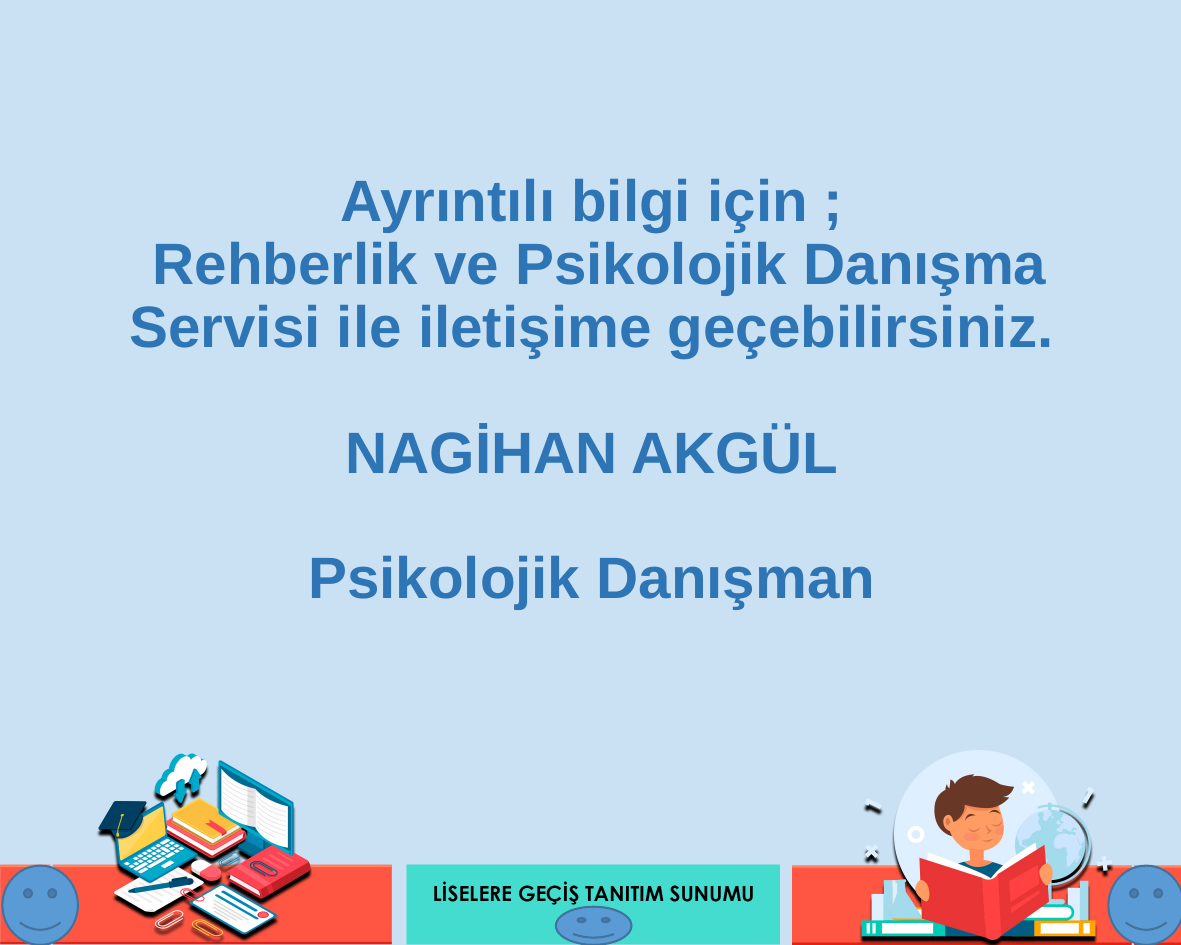

# Ayrıntılı bilgi için ; Rehberlik ve Psikolojik Danışma Servisi ile iletişime geçebilirsiniz. NAGİHAN AKGÜL Psikolojik Danışman